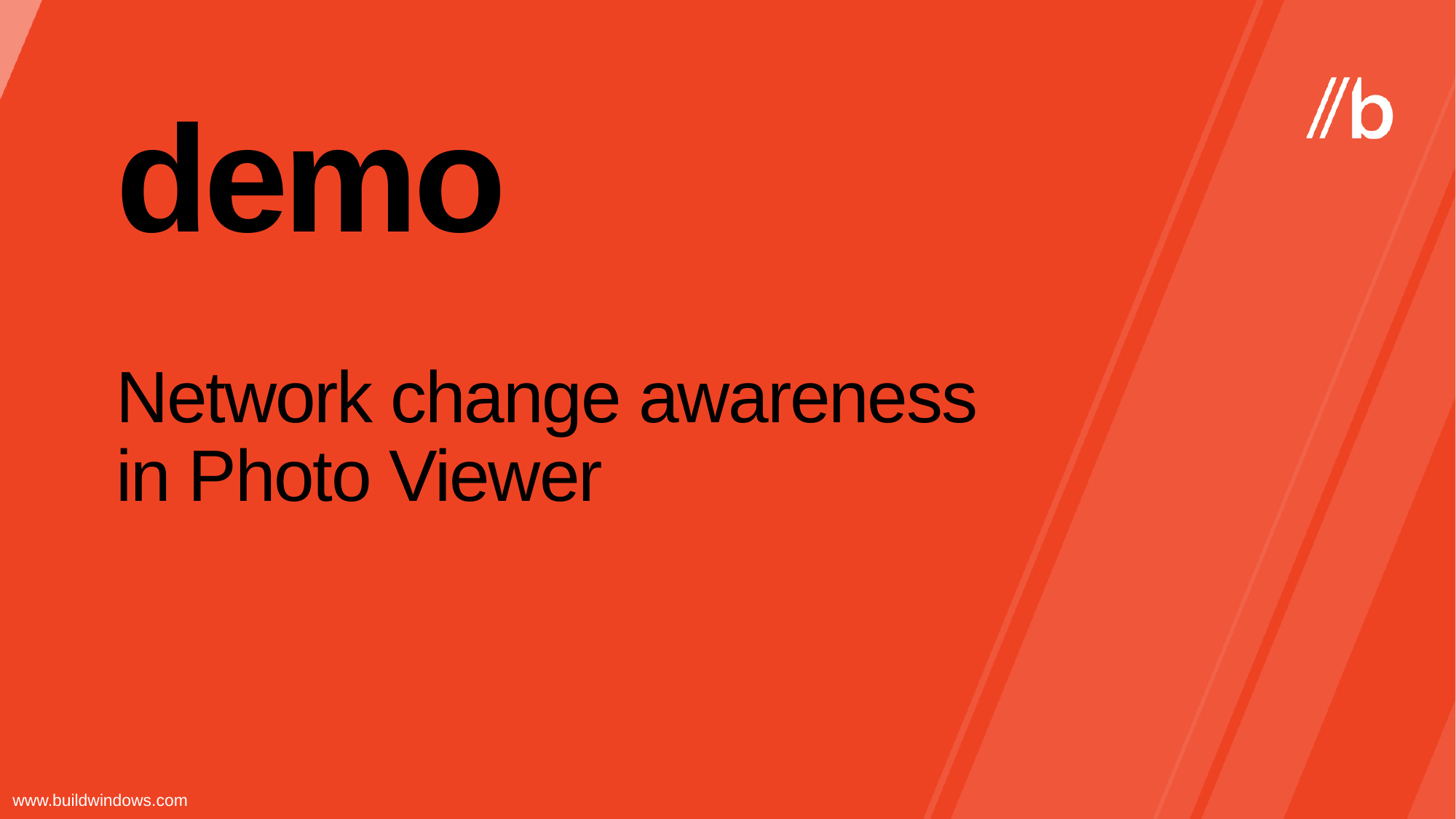

demo
# Network change awareness in Photo Viewer